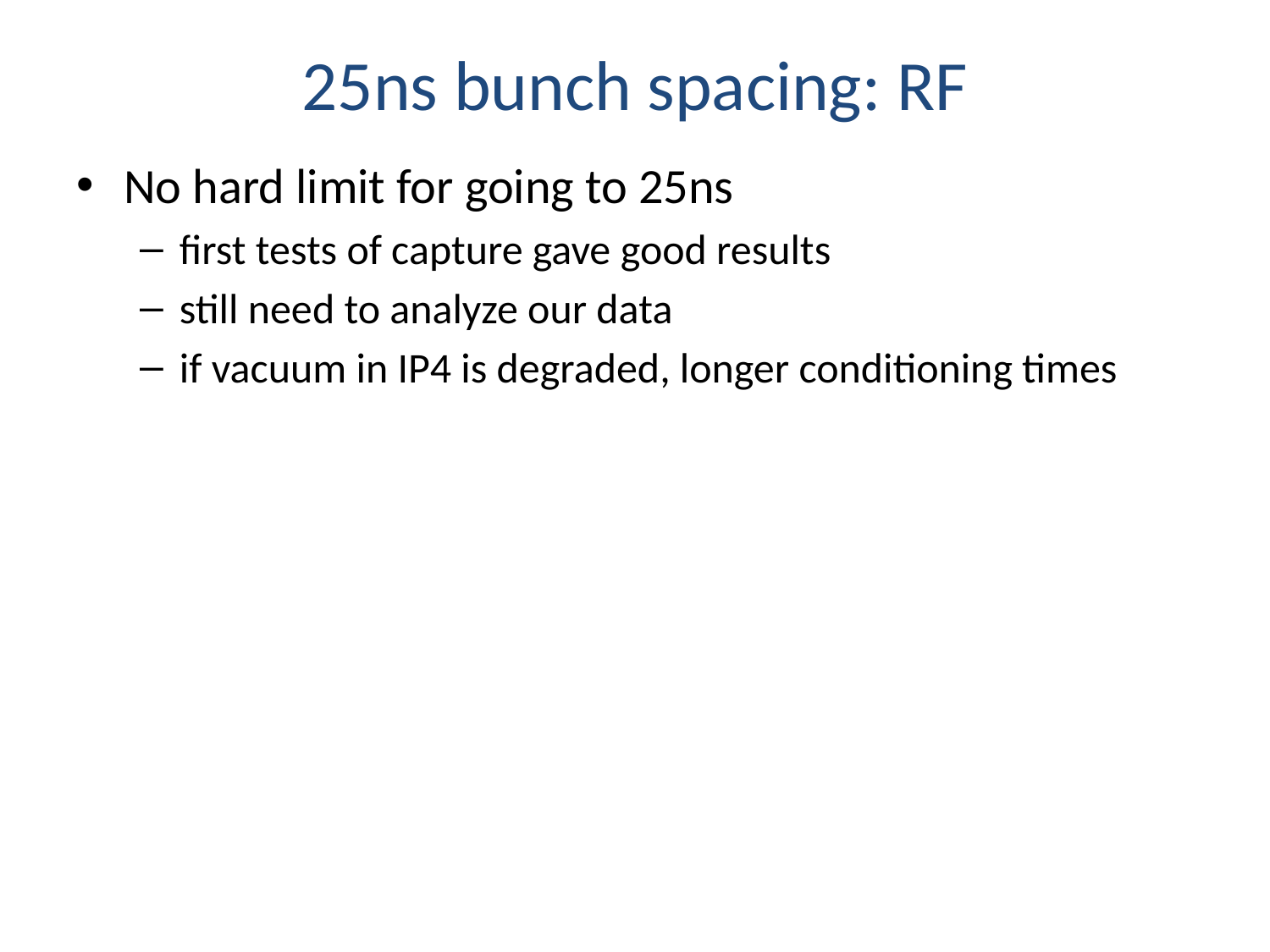

# 25ns bunch spacing: RF
No hard limit for going to 25ns
first tests of capture gave good results
still need to analyze our data
if vacuum in IP4 is degraded, longer conditioning times